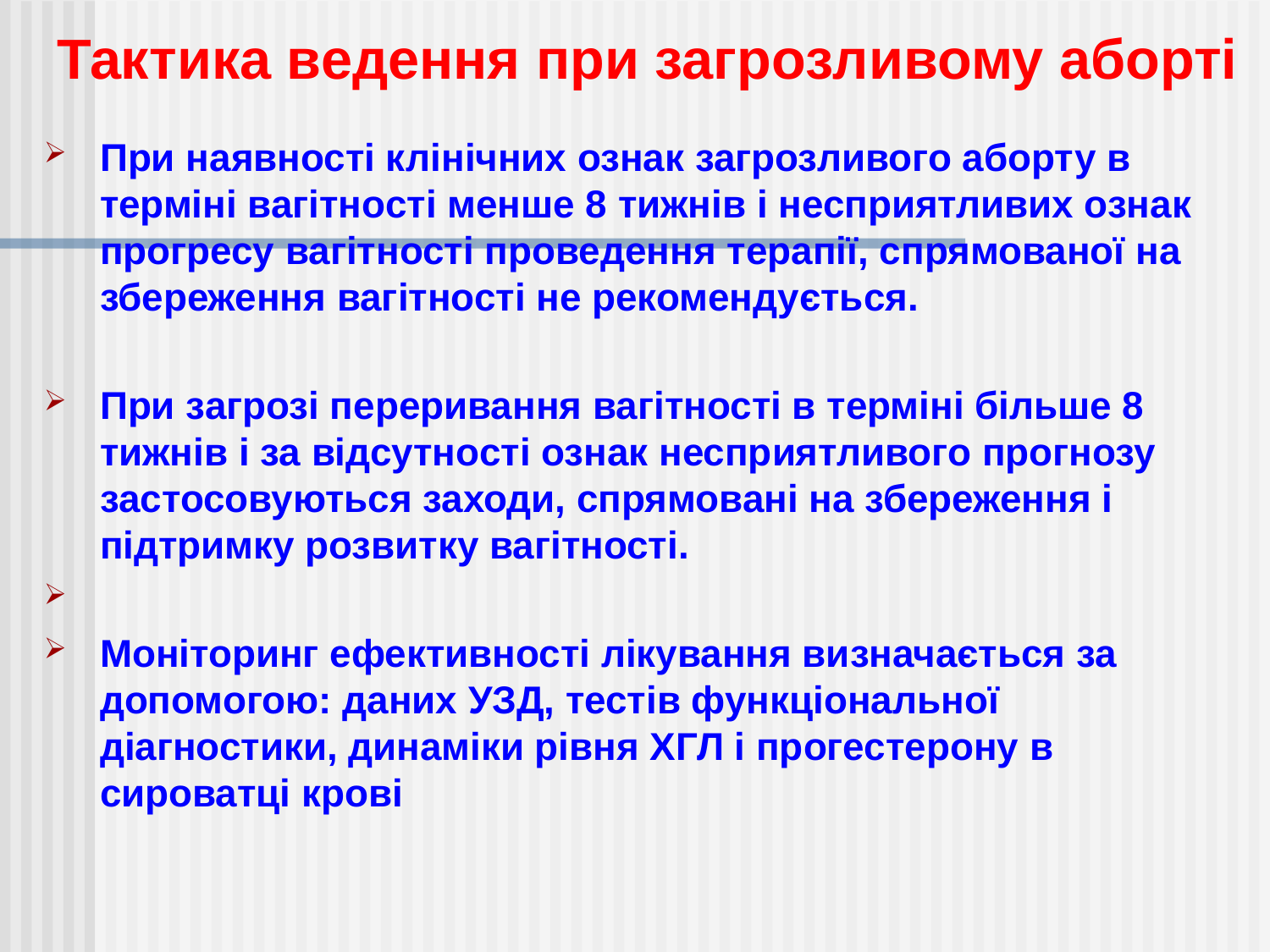

Тактика ведення при загрозливому аборті
При наявності клінічних ознак загрозливого аборту в терміні вагітності менше 8 тижнів і несприятливих ознак прогресу вагітності проведення терапії, спрямованої на збереження вагітності не рекомендується.

При загрозі переривання вагітності в терміні більше 8 тижнів і за відсутності ознак несприятливого прогнозу застосовуються заходи, спрямовані на збереження і підтримку розвитку вагітності.

Моніторинг ефективності лікування визначається за допомогою: даних УЗД, тестів функціональної діагностики, динаміки рівня ХГЛ і прогестерону в сироватці крові